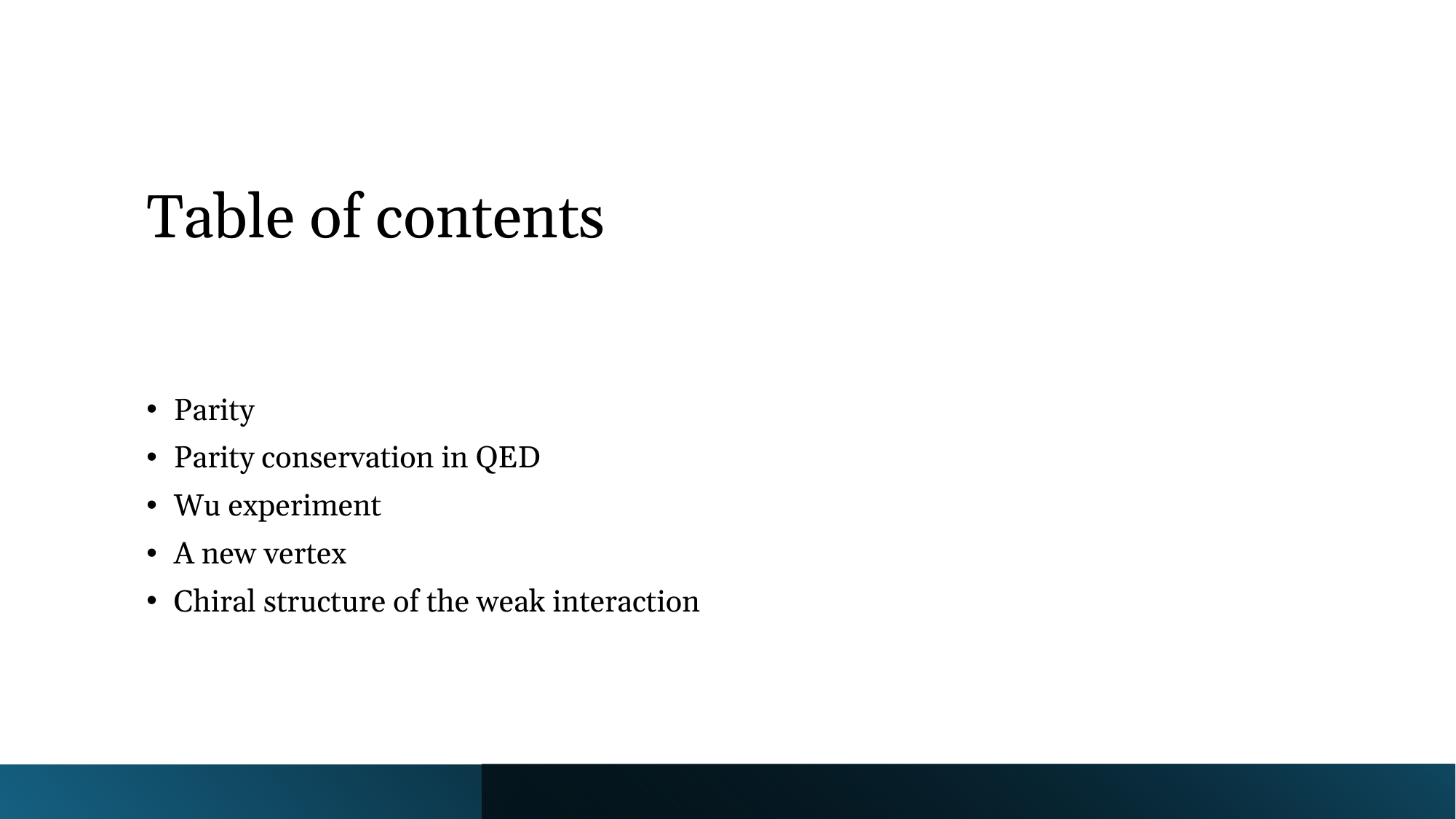

# Table of contents

Parity
Parity conservation in QED
Wu experiment
A new vertex
Chiral structure of the weak interaction
2